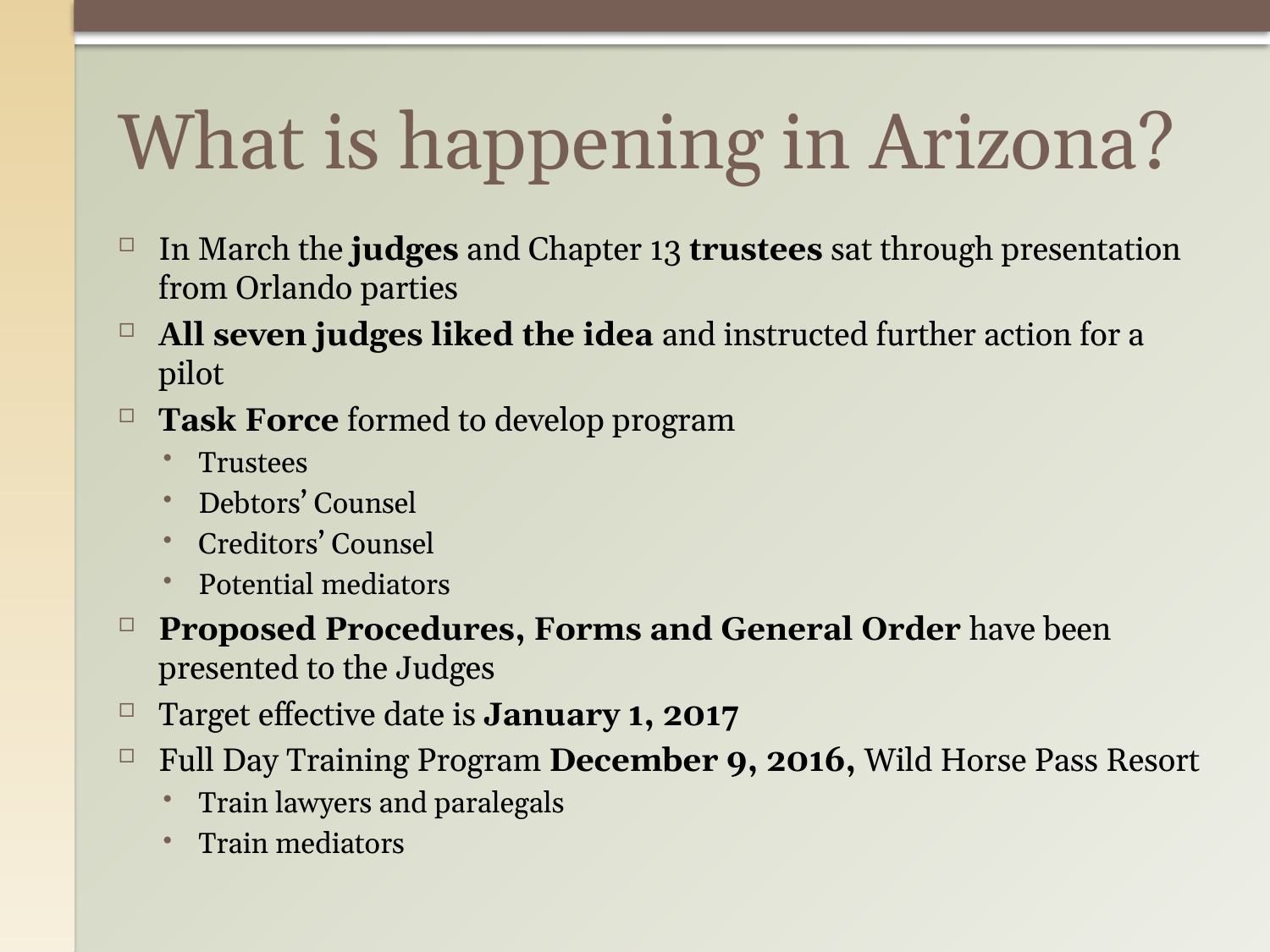

# What is happening in Arizona?
In March the judges and Chapter 13 trustees sat through presentation from Orlando parties
All seven judges liked the idea and instructed further action for a pilot
Task Force formed to develop program
Trustees
Debtors’ Counsel
Creditors’ Counsel
Potential mediators
Proposed Procedures, Forms and General Order have been presented to the Judges
Target effective date is January 1, 2017
Full Day Training Program December 9, 2016, Wild Horse Pass Resort
Train lawyers and paralegals
Train mediators